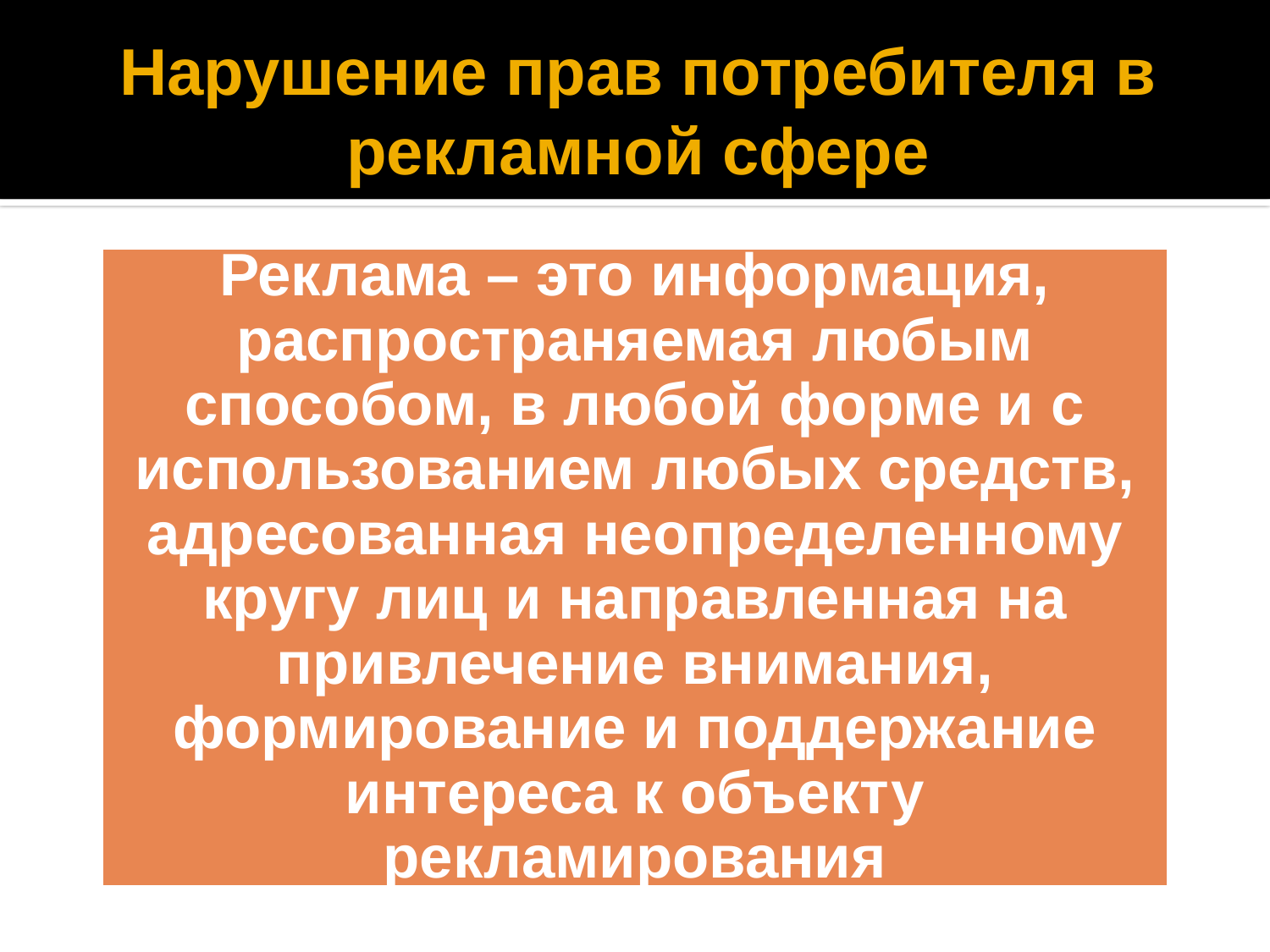

# Нарушение прав потребителя в рекламной сфере
Реклама – это информация, распространяемая любым способом, в любой форме и с использованием любых средств, адресованная неопределенному кругу лиц и направленная на привлечение внимания, формирование и поддержание интереса к объекту рекламирования